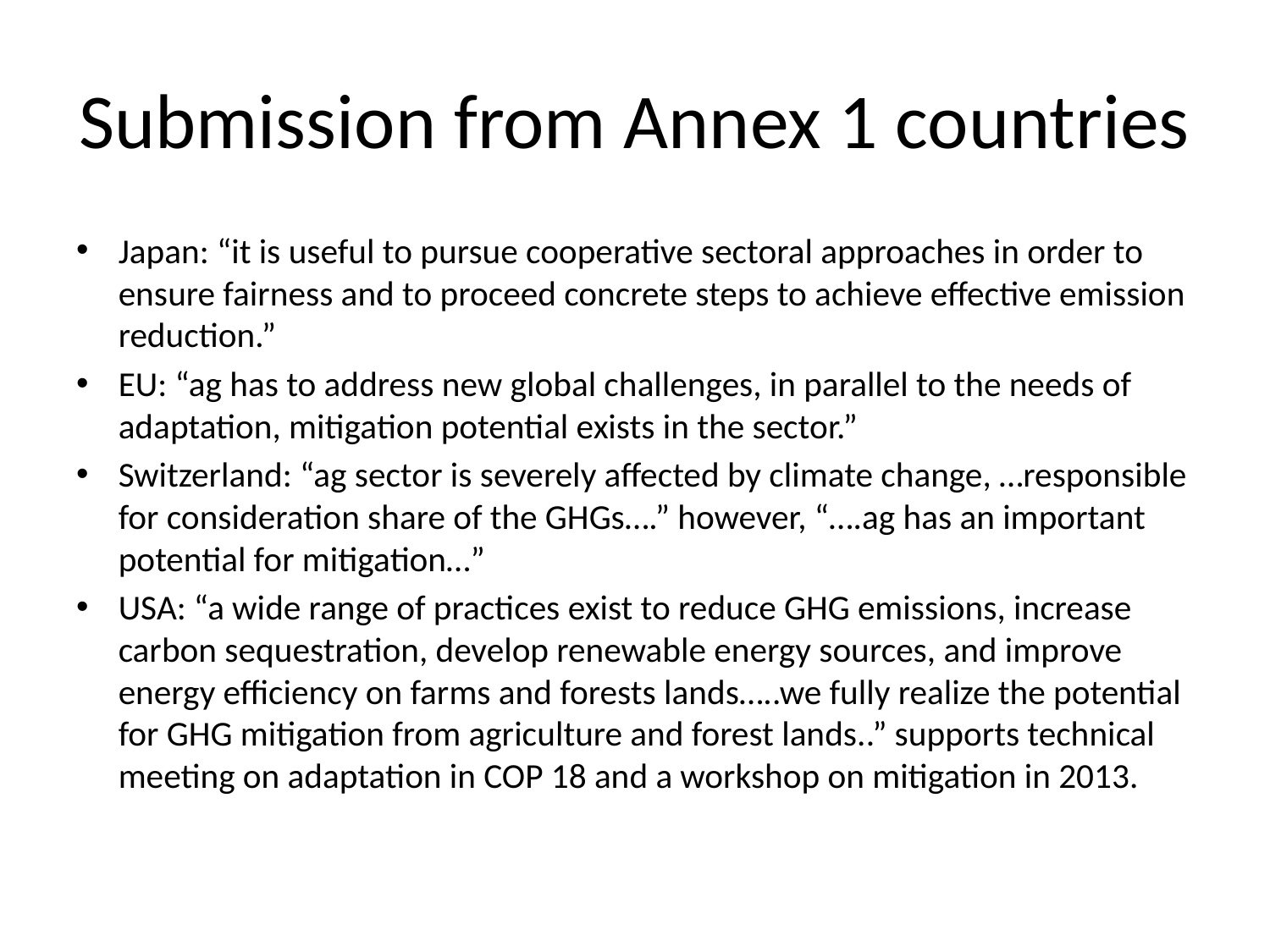

# Submission from Annex 1 countries
Japan: “it is useful to pursue cooperative sectoral approaches in order to ensure fairness and to proceed concrete steps to achieve effective emission reduction.”
EU: “ag has to address new global challenges, in parallel to the needs of adaptation, mitigation potential exists in the sector.”
Switzerland: “ag sector is severely affected by climate change, …responsible for consideration share of the GHGs….” however, “….ag has an important potential for mitigation…”
USA: “a wide range of practices exist to reduce GHG emissions, increase carbon sequestration, develop renewable energy sources, and improve energy efficiency on farms and forests lands…..we fully realize the potential for GHG mitigation from agriculture and forest lands..” supports technical meeting on adaptation in COP 18 and a workshop on mitigation in 2013.